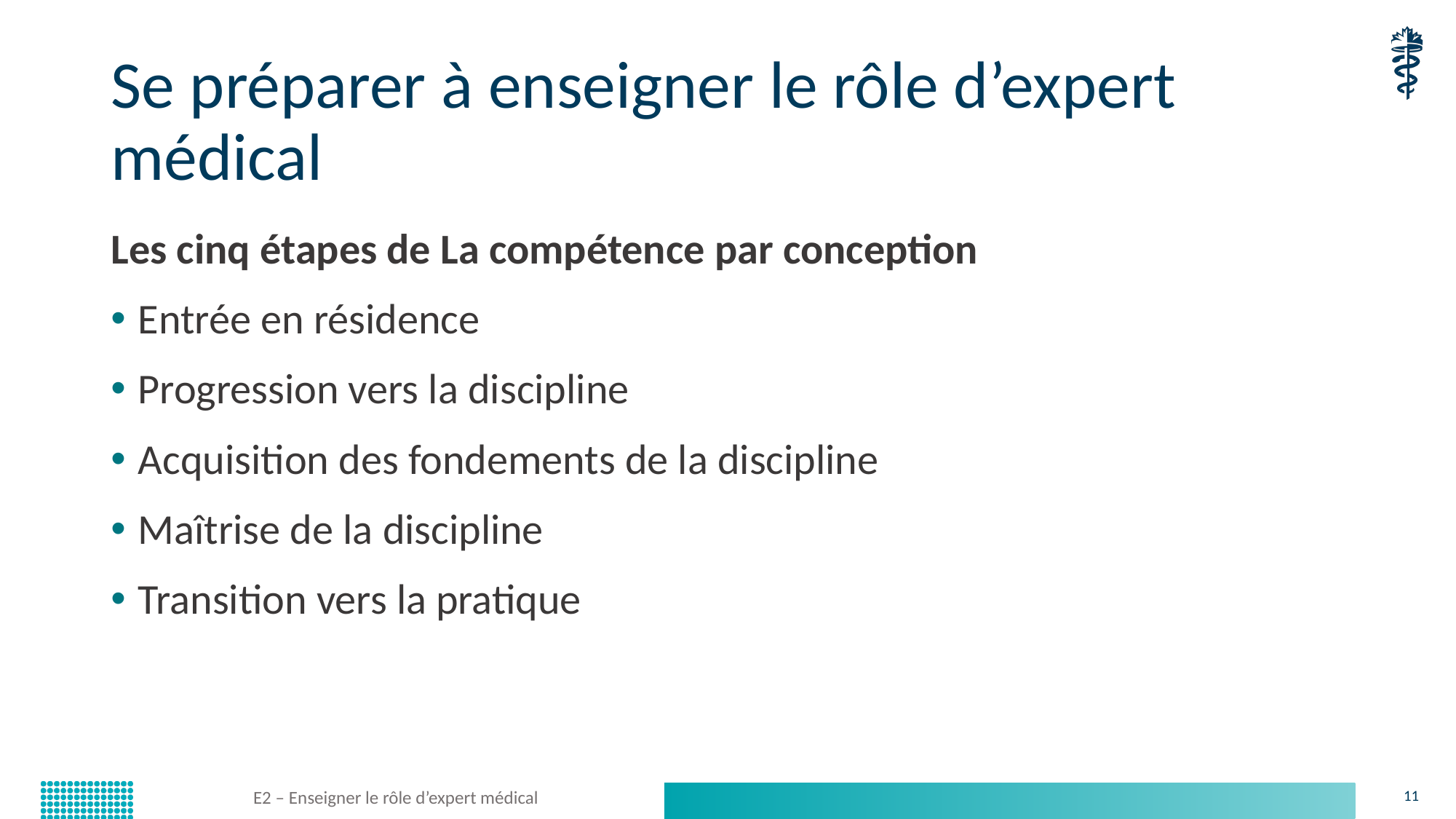

# Se préparer à enseigner le rôle d’expert médical
Les cinq étapes de La compétence par conception
Entrée en résidence
Progression vers la discipline
Acquisition des fondements de la discipline
Maîtrise de la discipline
Transition vers la pratique
E2 – Enseigner le rôle d’expert médical
11